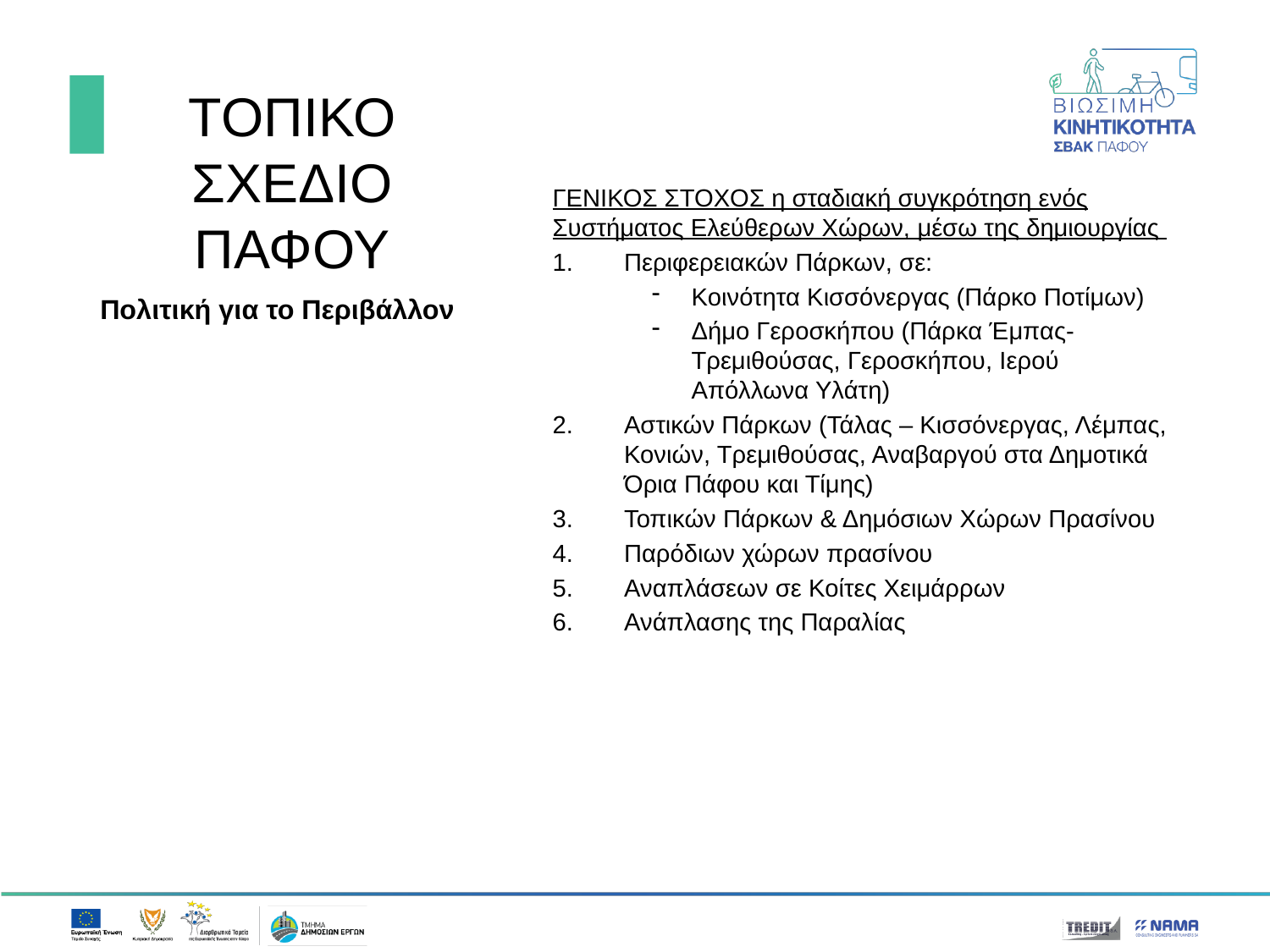

# ΤΟΠΙΚΟ ΣΧΕΔΙΟ ΠΑΦΟΥ
ΓΕΝΙΚΟΣ ΣΤΟΧΟΣ η σταδιακή συγκρότηση ενός Συστήματος Ελεύθερων Χώρων, μέσω της δημιουργίας
Περιφερειακών Πάρκων, σε:
Κοινότητα Κισσόνεργας (Πάρκο Ποτίμων)
Δήμο Γεροσκήπου (Πάρκα Έμπας-Τρεμιθούσας, Γεροσκήπου, Ιερού Απόλλωνα Υλάτη)
Αστικών Πάρκων (Τάλας – Κισσόνεργας, Λέμπας, Κονιών, Τρεμιθούσας, Αναβαργού στα Δημοτικά Όρια Πάφου και Τίμης)
Τοπικών Πάρκων & Δημόσιων Χώρων Πρασίνου
Παρόδιων χώρων πρασίνου
Αναπλάσεων σε Κοίτες Χειμάρρων
Ανάπλασης της Παραλίας

Πολιτική για το Περιβάλλον